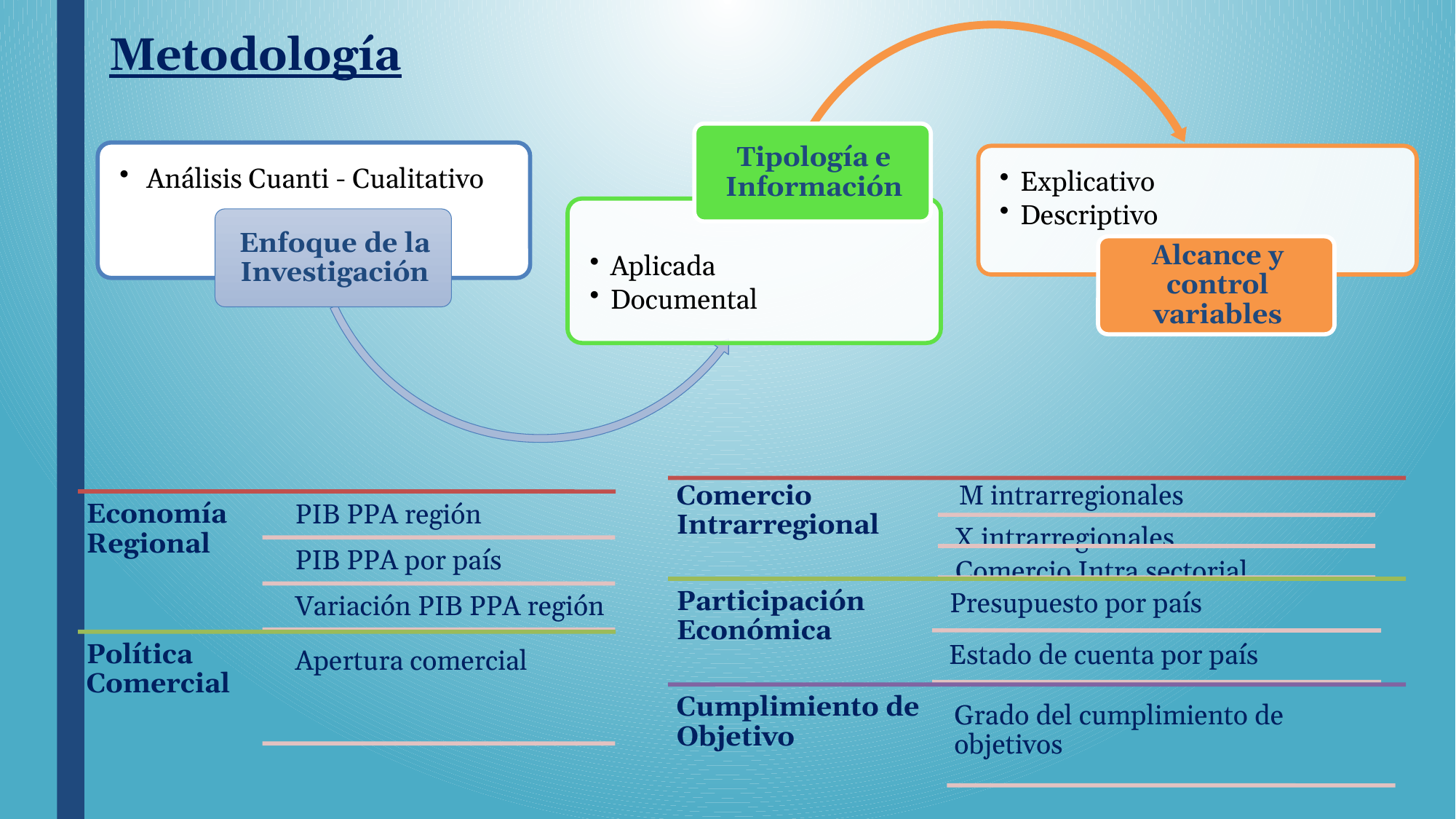

Metodología
 Análisis Cuanti - Cualitativo
Enfoque de la Investigación
Aplicada
Documental
Tipología e Información
Explicativo
Descriptivo
Alcance y control variables
Comercio Intrarregional
M intrarregionales
X intrarregionales
Comercio Intra sectorial
Participación Económica
Presupuesto por país
Estado de cuenta por país
Cumplimiento de Objetivo
Grado del cumplimiento de objetivos
Economía Regional
PIB PPA región
PIB PPA por país
Variación PIB PPA región
Política Comercial
Apertura comercial